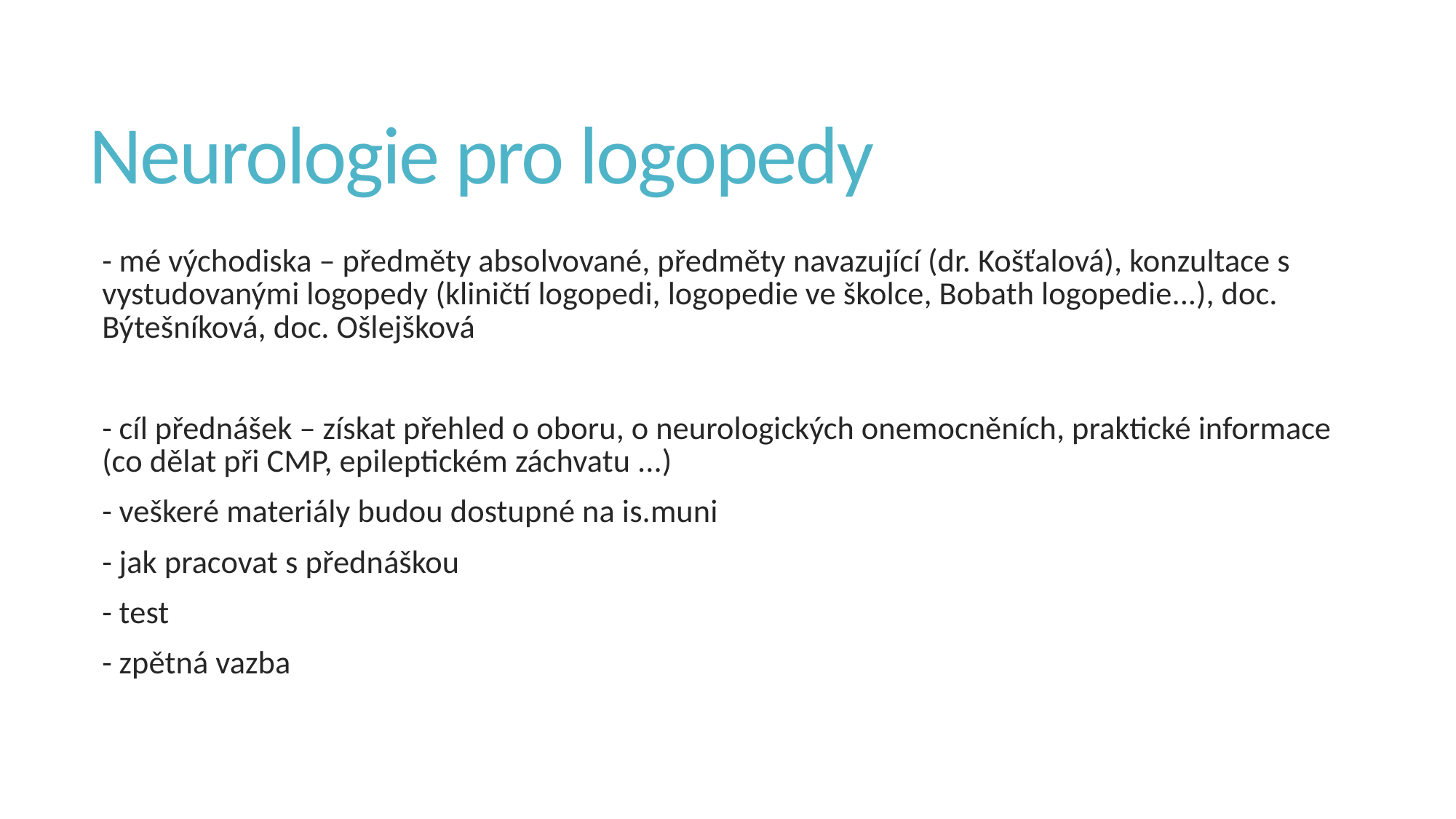

# Neurologie pro logopedy
- mé východiska – předměty absolvované, předměty navazující (dr. Košťalová), konzultace s vystudovanými logopedy (kliničtí logopedi, logopedie ve školce, Bobath logopedie...), doc. Býtešníková, doc. Ošlejšková

- cíl přednášek – získat přehled o oboru, o neurologických onemocněních, praktické informace (co dělat při CMP, epileptickém záchvatu ...)
- veškeré materiály budou dostupné na is.muni
- jak pracovat s přednáškou
- test
- zpětná vazba